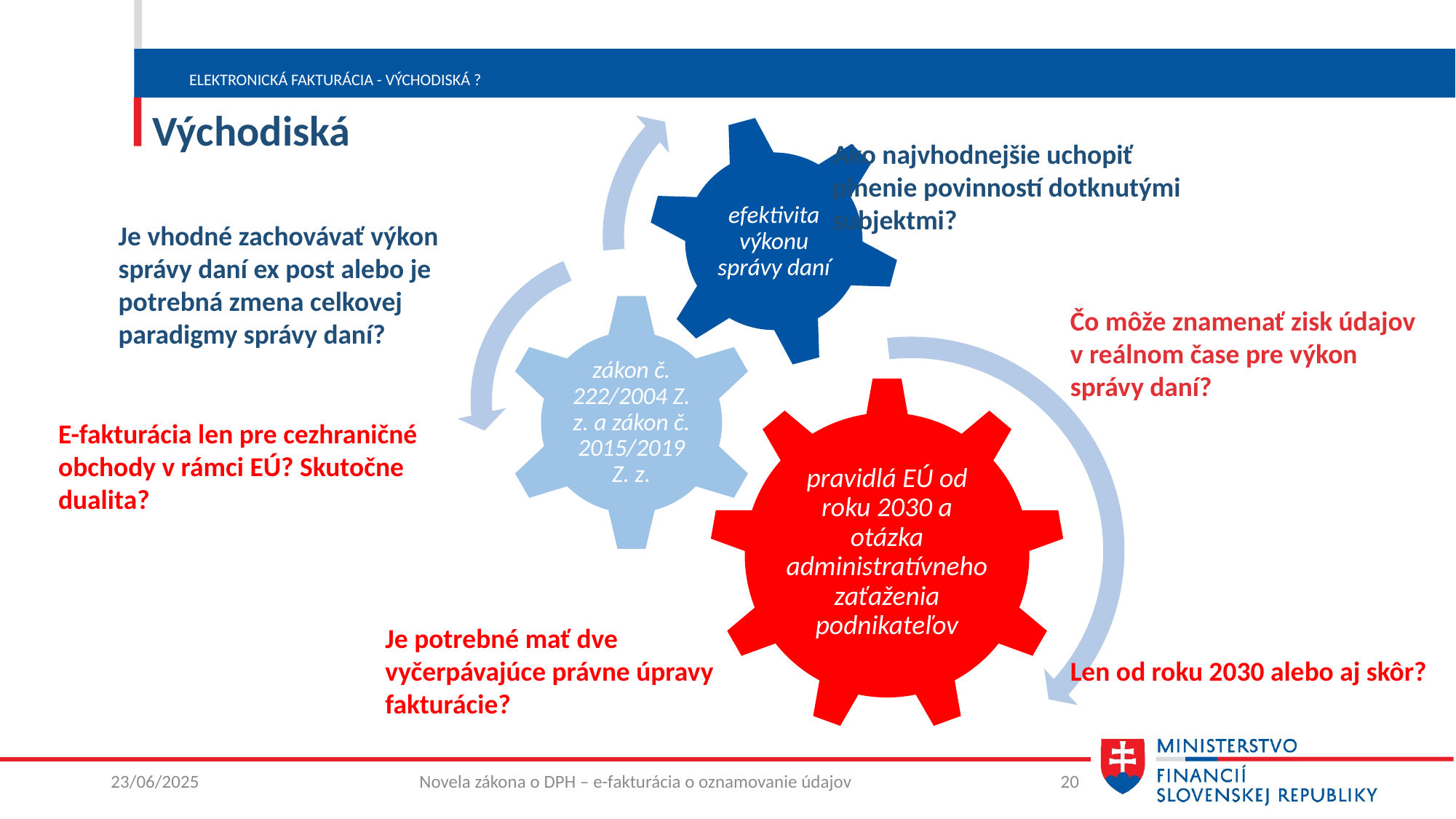

# Elektronická fakturácia - Východiská ?
pravidlá EÚ od roku 2030 a otázka administratívneho zaťaženia podnikateľov
zákon č. 222/2004 Z. z. a zákon č. 2015/2019 Z. z.
efektivita výkonu správy daní
Východiská
Ako najvhodnejšie uchopiť plnenie povinností dotknutými subjektmi?

Je vhodné zachovávať výkon správy daní ex post alebo je potrebná zmena celkovej paradigmy správy daní?

Čo môže znamenať zisk údajov v reálnom čase pre výkon správy daní?

E-fakturácia len pre cezhraničné obchody v rámci EÚ? Skutočne dualita?

Je potrebné mať dve vyčerpávajúce právne úpravy fakturácie?

Len od roku 2030 alebo aj skôr?

23/06/2025
Novela zákona o DPH – e-fakturácia o oznamovanie údajov
20